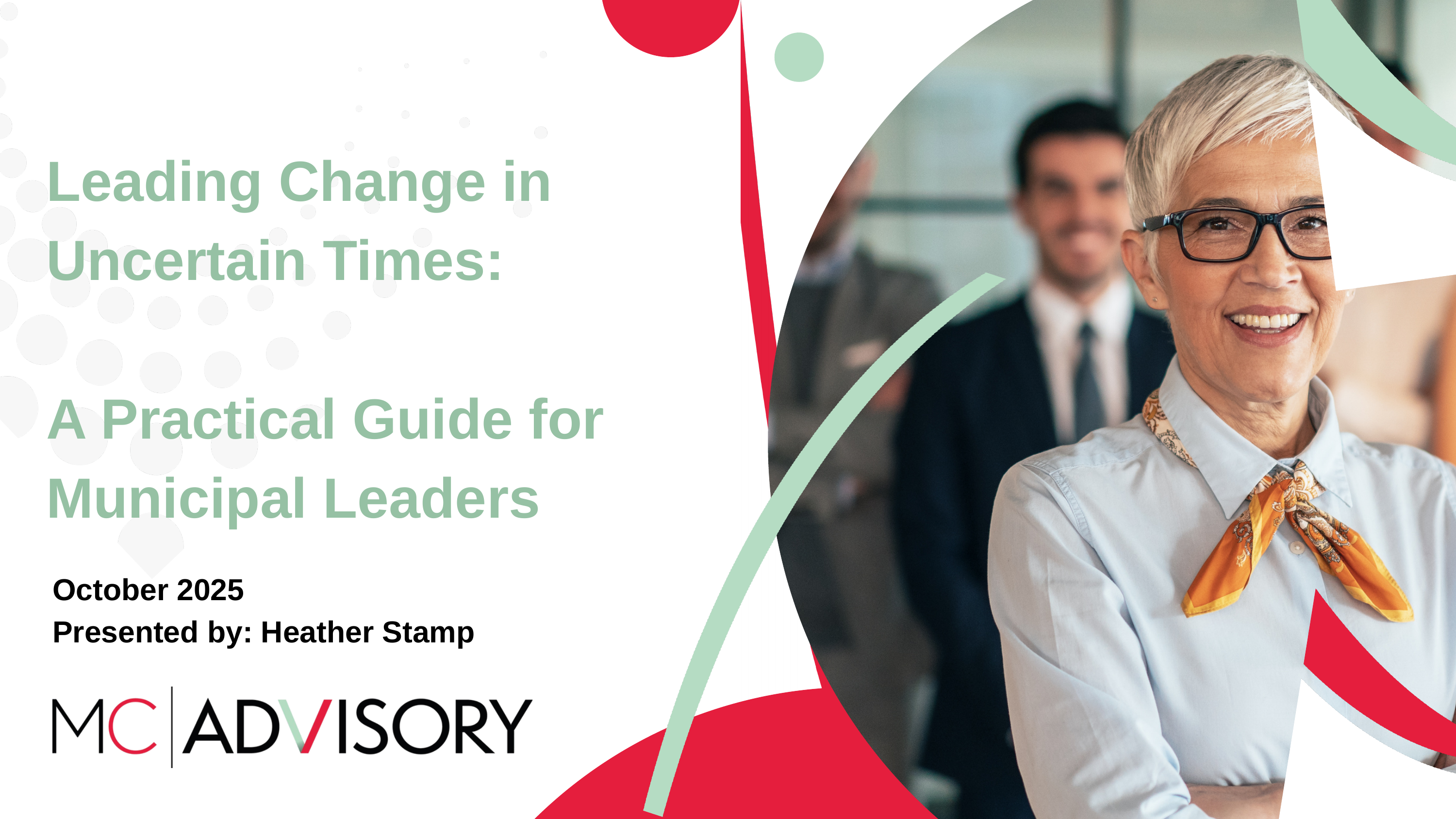

Leading Change in Uncertain Times:

A Practical Guide for Municipal Leaders

October 2025
Presented by: Heather Stamp